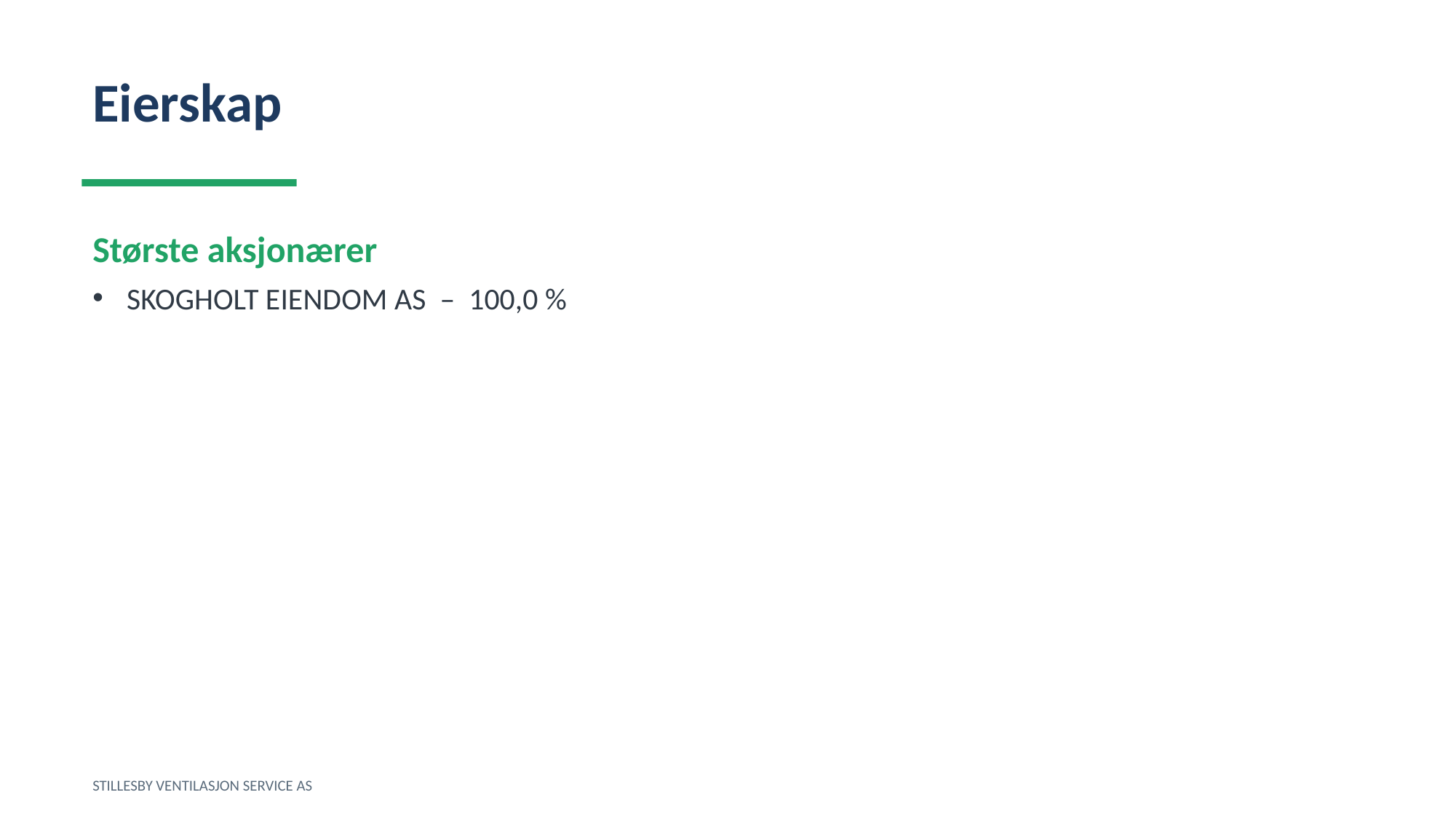

Eierskap

Største aksjonærer
SKOGHOLT EIENDOM AS  –  100,0 %
STILLESBY VENTILASJON SERVICE AS